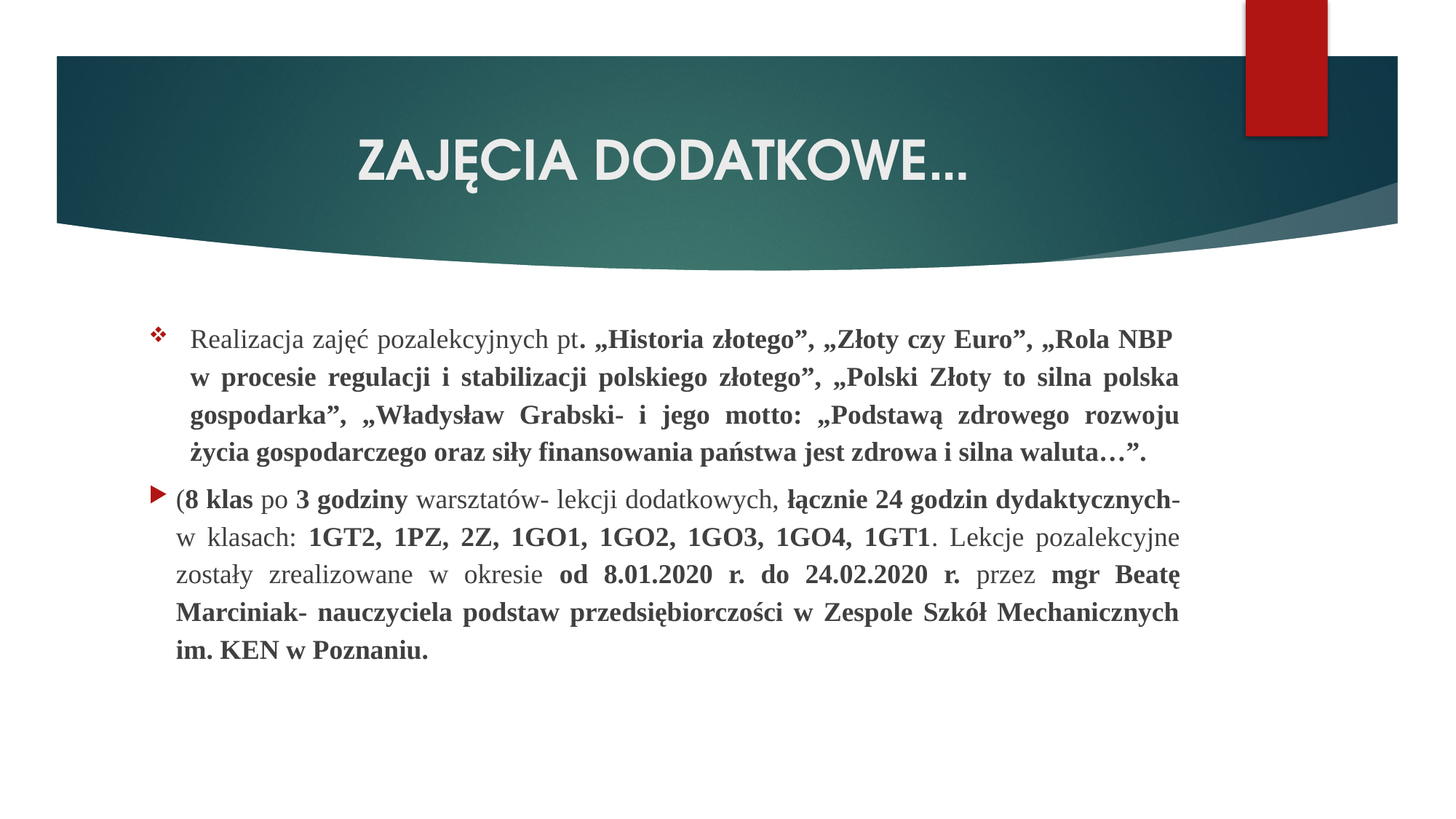

# ZAJĘCIA DODATKOWE…
Realizacja zajęć pozalekcyjnych pt. „Historia złotego”, „Złoty czy Euro”, „Rola NBP  w procesie regulacji i stabilizacji polskiego złotego”, „Polski Złoty to silna polska gospodarka”, „Władysław Grabski- i jego motto: „Podstawą zdrowego rozwoju życia gospodarczego oraz siły finansowania państwa jest zdrowa i silna waluta…”.
(8 klas po 3 godziny warsztatów- lekcji dodatkowych, łącznie 24 godzin dydaktycznych- w klasach: 1GT2, 1PZ, 2Z, 1GO1, 1GO2, 1GO3, 1GO4, 1GT1. Lekcje pozalekcyjne zostały zrealizowane w okresie od 8.01.2020 r. do 24.02.2020 r. przez mgr Beatę Marciniak- nauczyciela podstaw przedsiębiorczości w Zespole Szkół Mechanicznych im. KEN w Poznaniu.